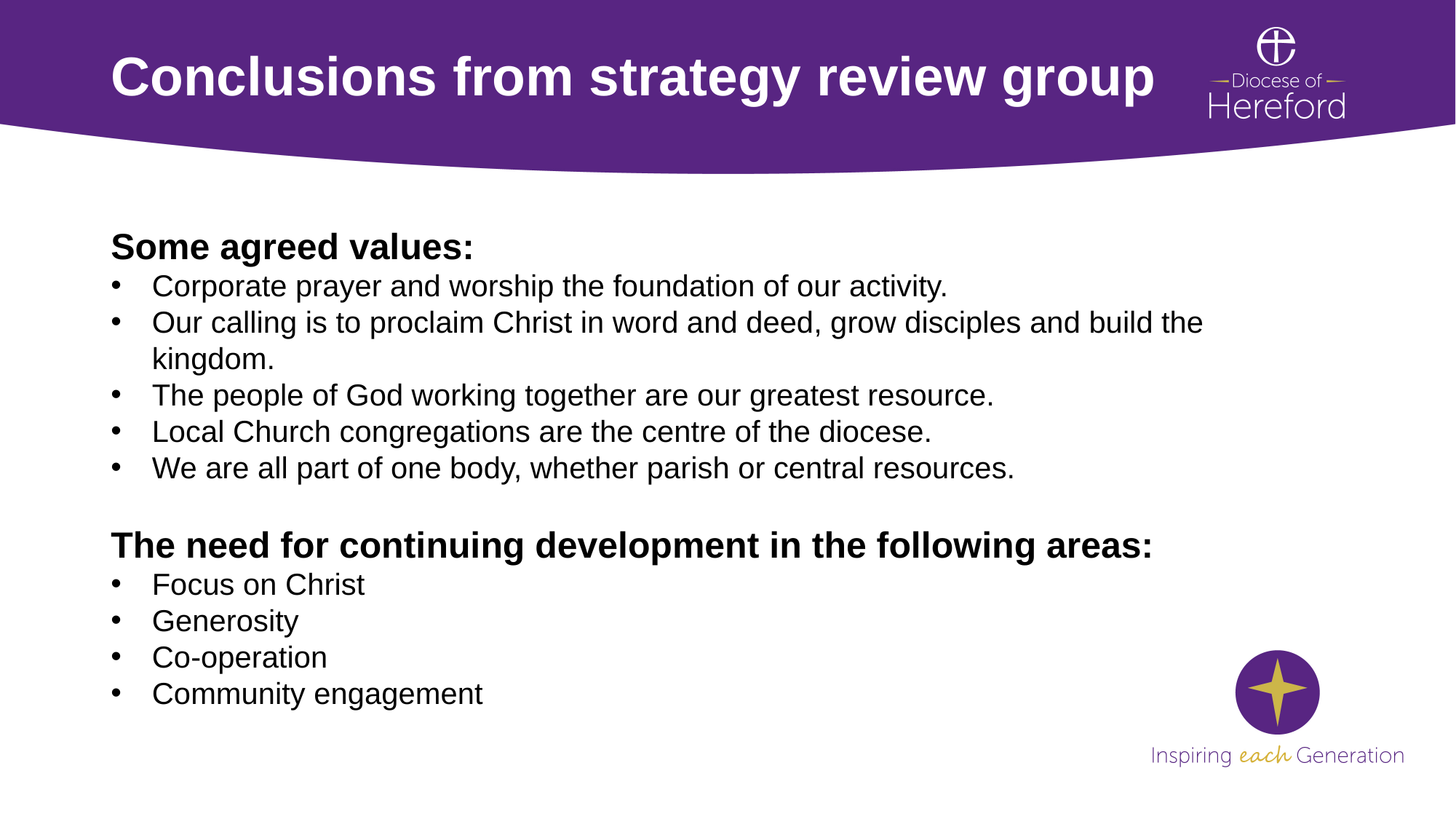

# Conclusions from strategy review group
Some agreed values:
Corporate prayer and worship the foundation of our activity.
Our calling is to proclaim Christ in word and deed, grow disciples and build the kingdom.
The people of God working together are our greatest resource.
Local Church congregations are the centre of the diocese.
We are all part of one body, whether parish or central resources.

The need for continuing development in the following areas:
Focus on Christ
Generosity
Co-operation
Community engagement